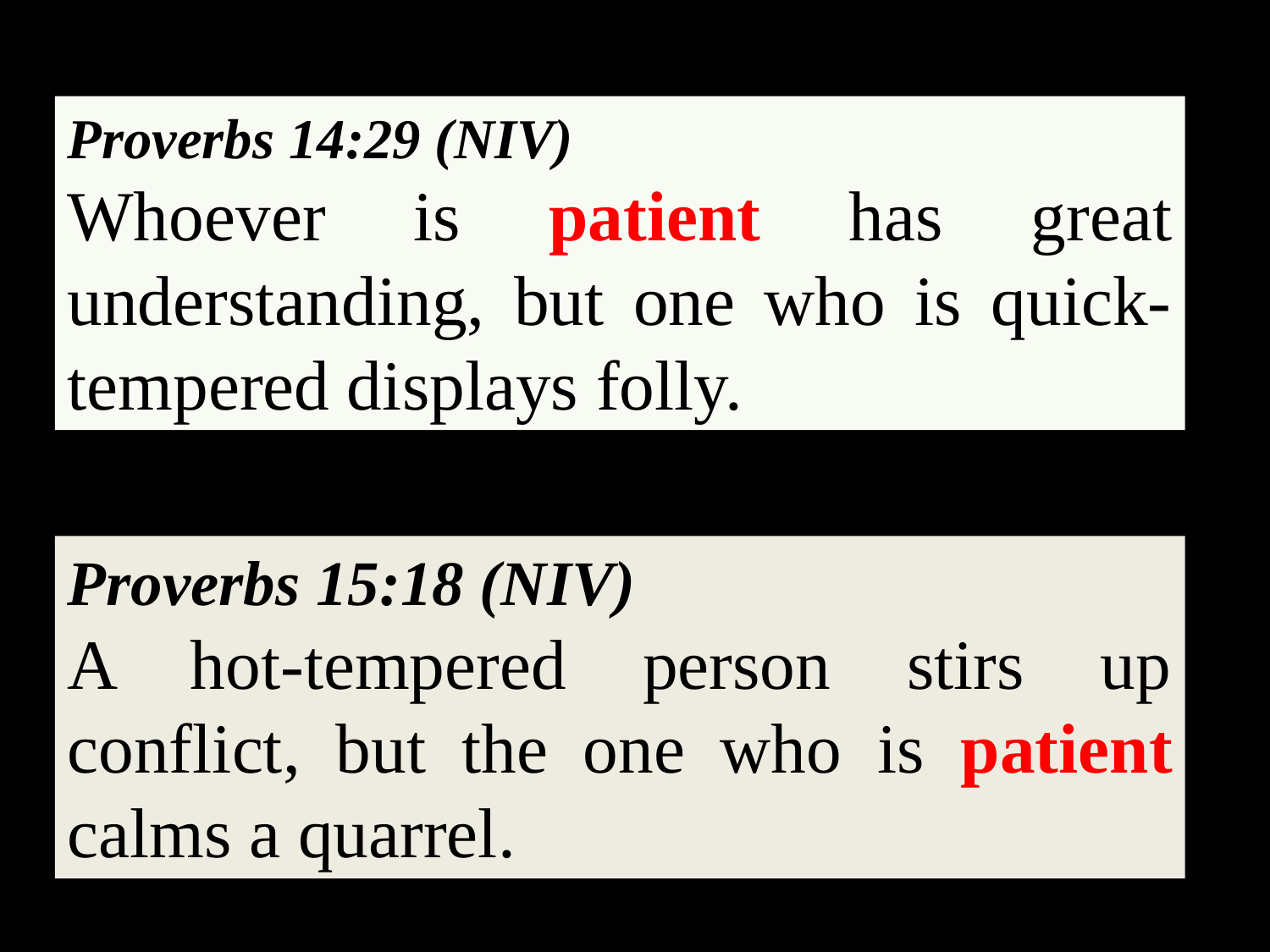

Proverbs 14:29 (NIV)
Whoever is patient has great understanding, but one who is quick-tempered displays folly.
Proverbs 15:18 (NIV)
A hot-tempered person stirs up conflict, but the one who is patient calms a quarrel.